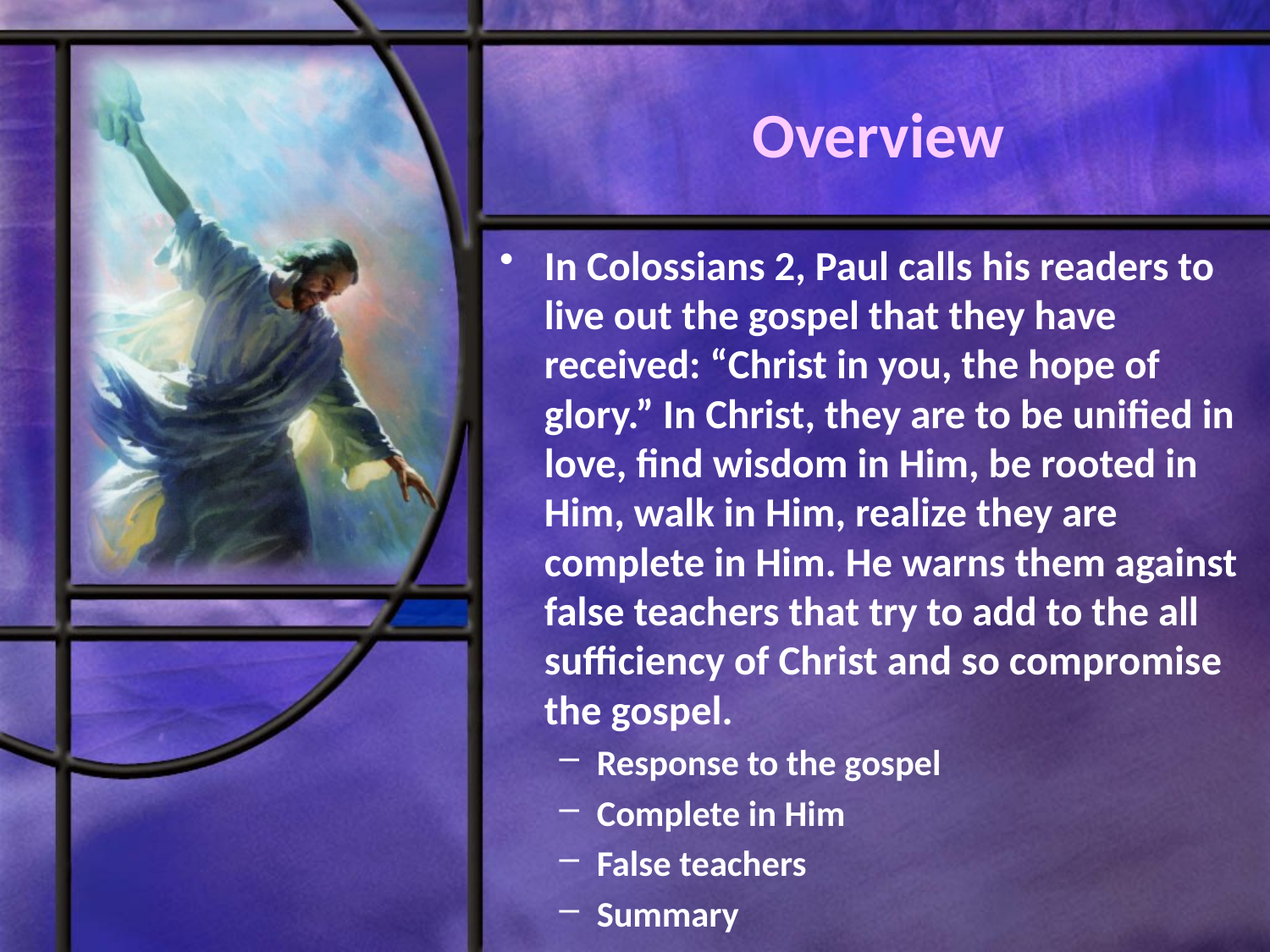

# Overview
In Colossians 2, Paul calls his readers to live out the gospel that they have received: “Christ in you, the hope of glory.” In Christ, they are to be unified in love, find wisdom in Him, be rooted in Him, walk in Him, realize they are complete in Him. He warns them against false teachers that try to add to the all sufficiency of Christ and so compromise the gospel.
Response to the gospel
Complete in Him
False teachers
Summary